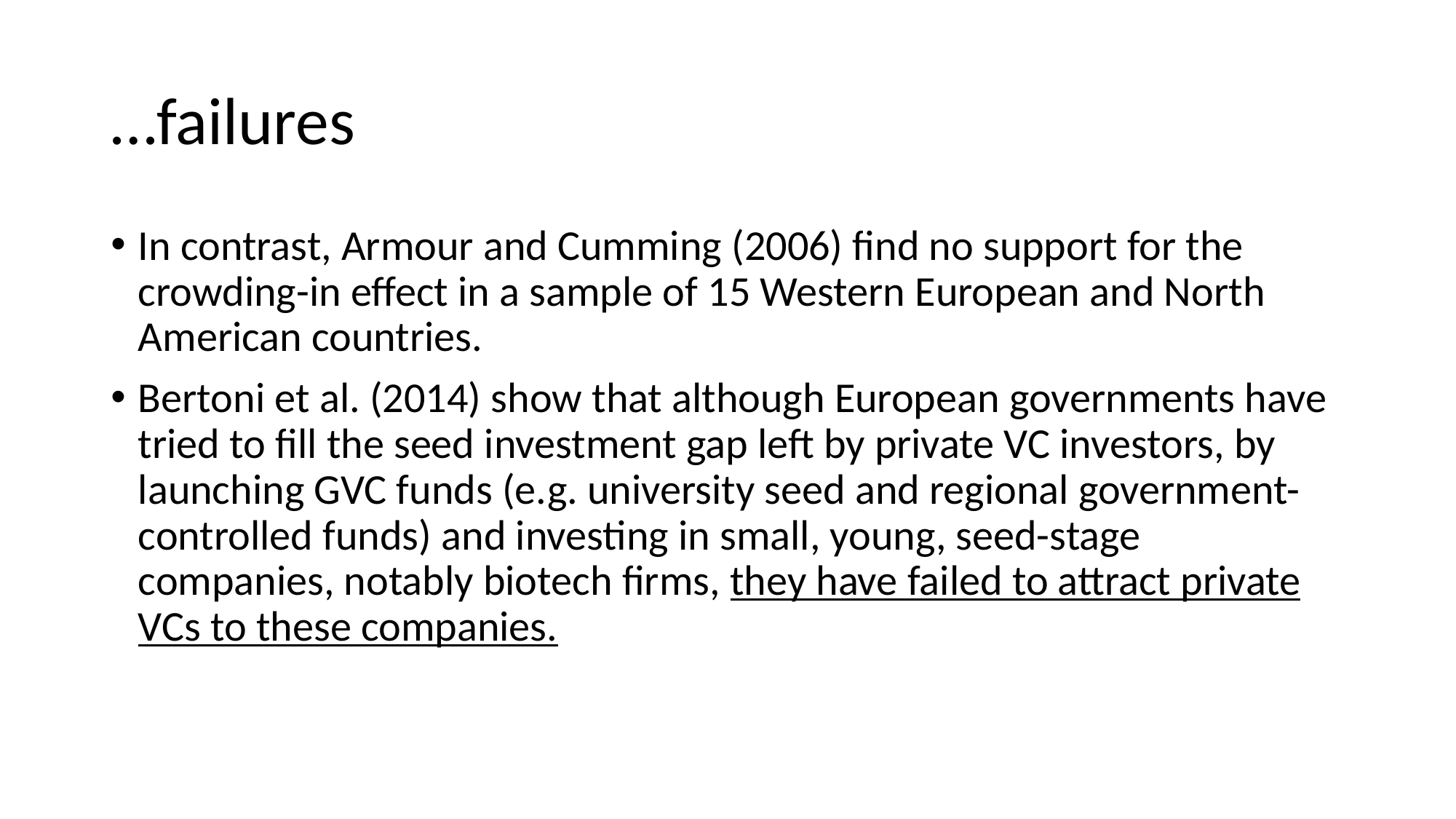

# …failures
In contrast, Armour and Cumming (2006) find no support for the crowding-in effect in a sample of 15 Western European and North American countries.
Bertoni et al. (2014) show that although European governments have tried to fill the seed investment gap left by private VC investors, by launching GVC funds (e.g. university seed and regional government-controlled funds) and investing in small, young, seed-stage companies, notably biotech firms, they have failed to attract private VCs to these companies.